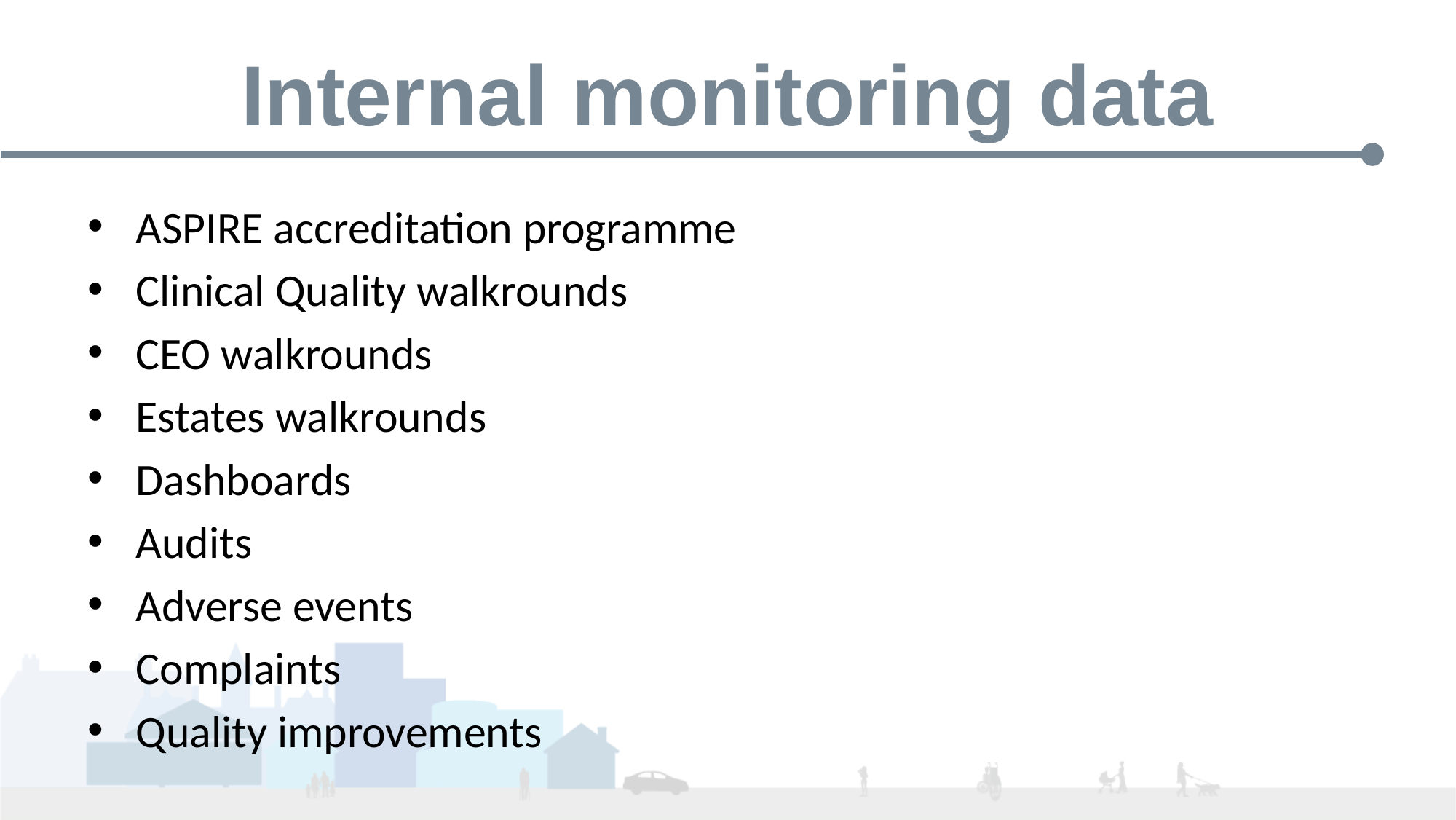

# Internal monitoring data
ASPIRE accreditation programme
Clinical Quality walkrounds
CEO walkrounds
Estates walkrounds
Dashboards
Audits
Adverse events
Complaints
Quality improvements